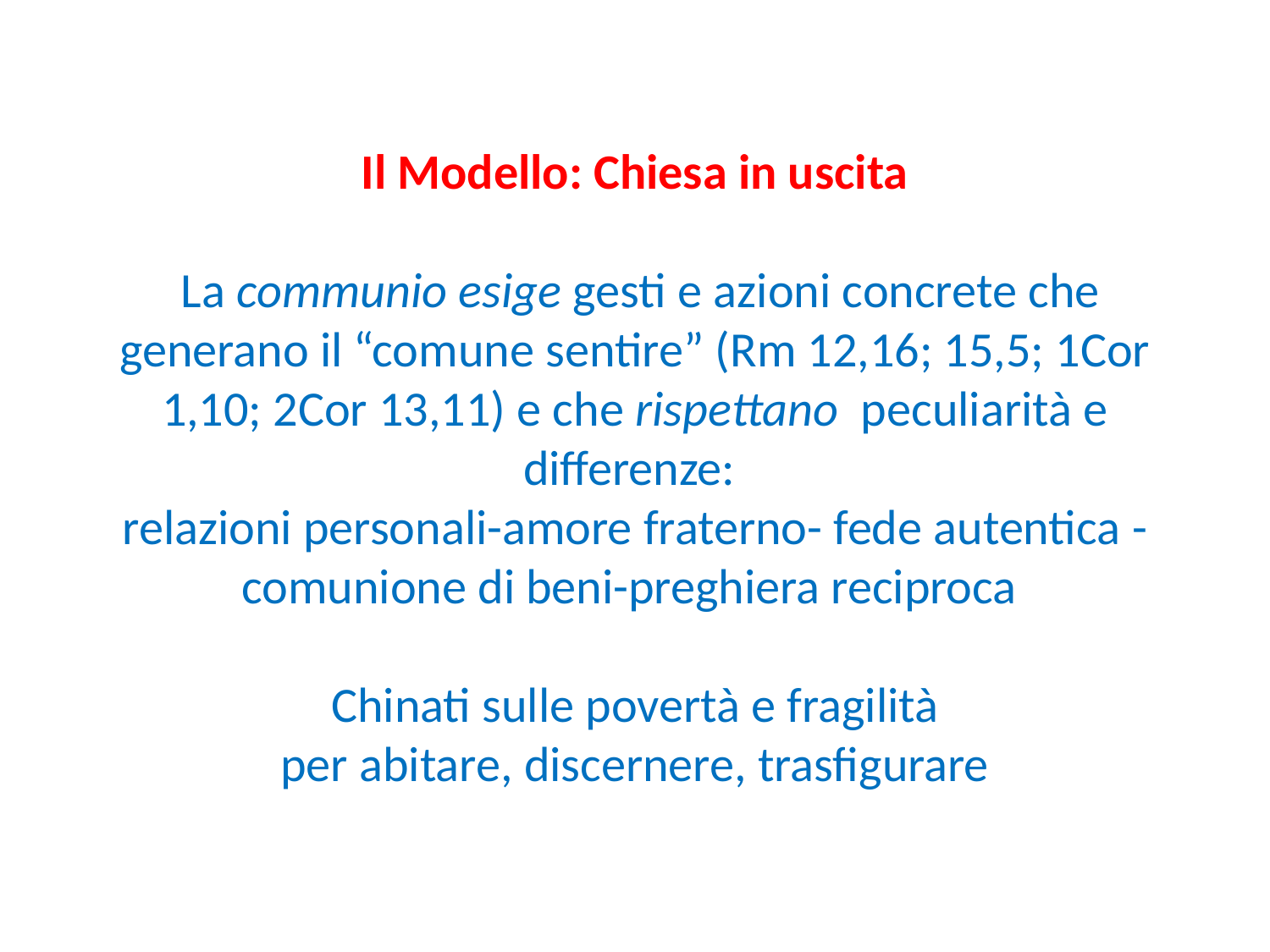

# Il Modello: Chiesa in uscita La communio esige gesti e azioni concrete che generano il “comune sentire” (Rm 12,16; 15,5; 1Cor 1,10; 2Cor 13,11) e che rispettano  peculiarità e differenze: relazioni personali-amore fraterno- fede autentica -comunione di beni-preghiera reciproca Chinati sulle povertà e fragilità per abitare, discernere, trasfigurare